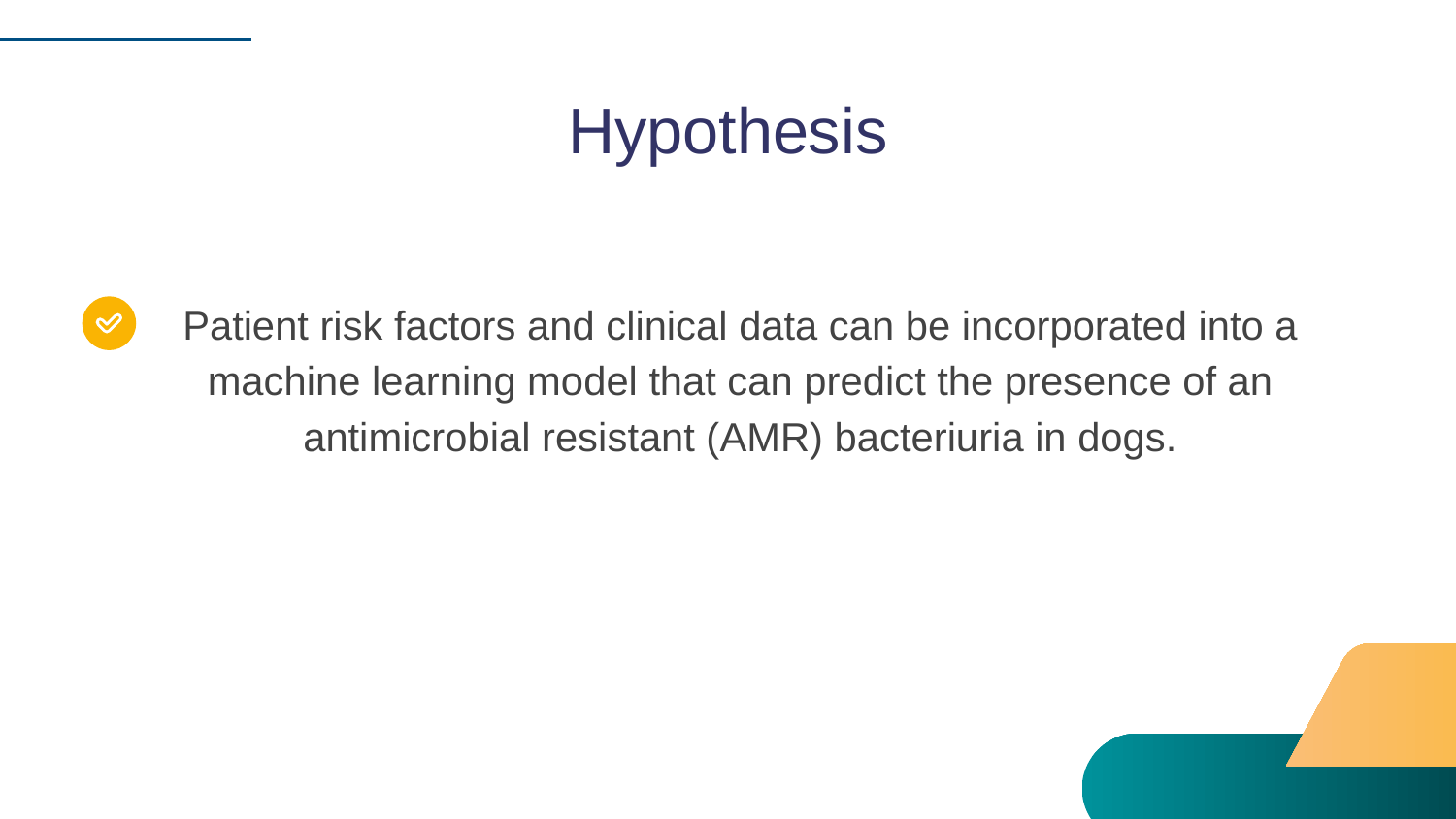

# Hypothesis
Patient risk factors and clinical data can be incorporated into a machine learning model that can predict the presence of an antimicrobial resistant (AMR) bacteriuria in dogs.